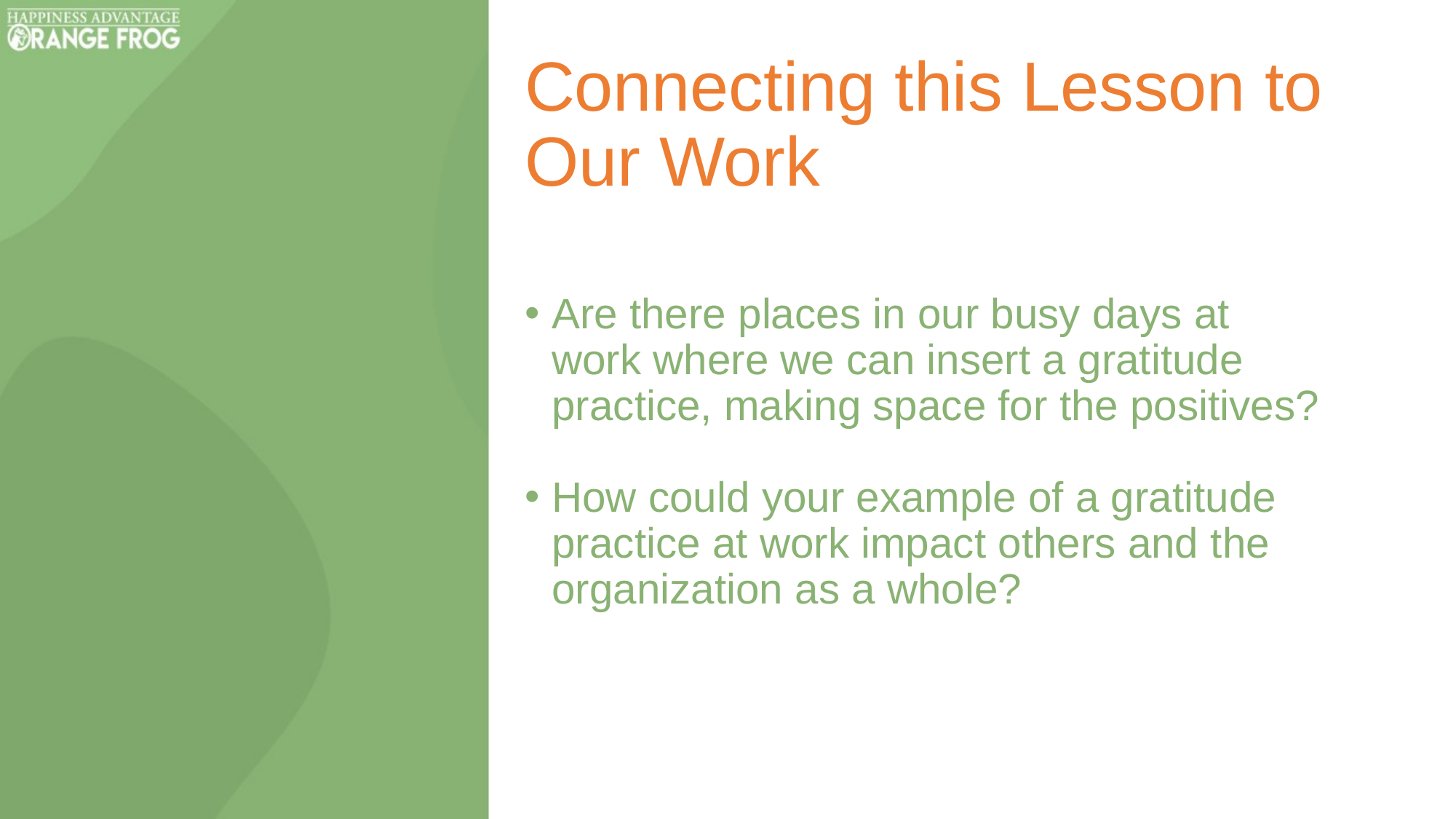

Connecting this Lesson to Our Work
Are there places in our busy days at work where we can insert a gratitude practice, making space for the positives?

How could your example of a gratitude practice at work impact others and the organization as a whole?